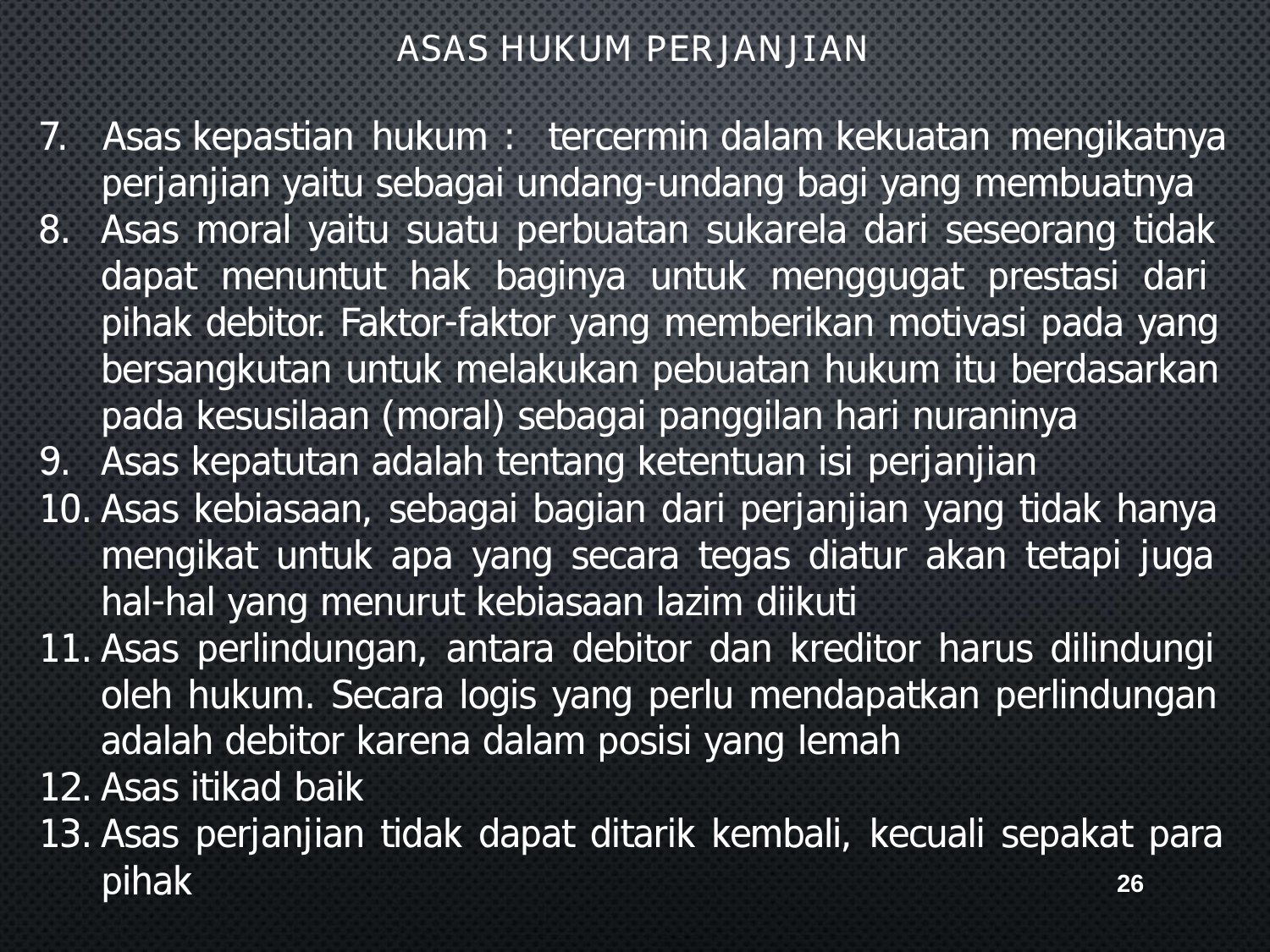

ASAS HUKUM PERJANJIAN
# 7.	Asas kepastian hukum :	tercermin dalam kekuatan mengikatnya
perjanjian yaitu sebagai undang-undang bagi yang membuatnya
Asas moral yaitu suatu perbuatan sukarela dari seseorang tidak  dapat menuntut hak baginya untuk menggugat prestasi dari  pihak debitor. Faktor-faktor yang memberikan motivasi pada yang  bersangkutan untuk melakukan pebuatan hukum itu berdasarkan  pada kesusilaan (moral) sebagai panggilan hari nuraninya
Asas kepatutan adalah tentang ketentuan isi perjanjian
Asas kebiasaan, sebagai bagian dari perjanjian yang tidak hanya  mengikat untuk apa yang secara tegas diatur akan tetapi juga  hal-hal yang menurut kebiasaan lazim diikuti
Asas perlindungan, antara debitor dan kreditor harus dilindungi  oleh hukum. Secara logis yang perlu mendapatkan perlindungan  adalah debitor karena dalam posisi yang lemah
Asas itikad baik
Asas perjanjian tidak dapat ditarik kembali, kecuali sepakat para
pihak

26